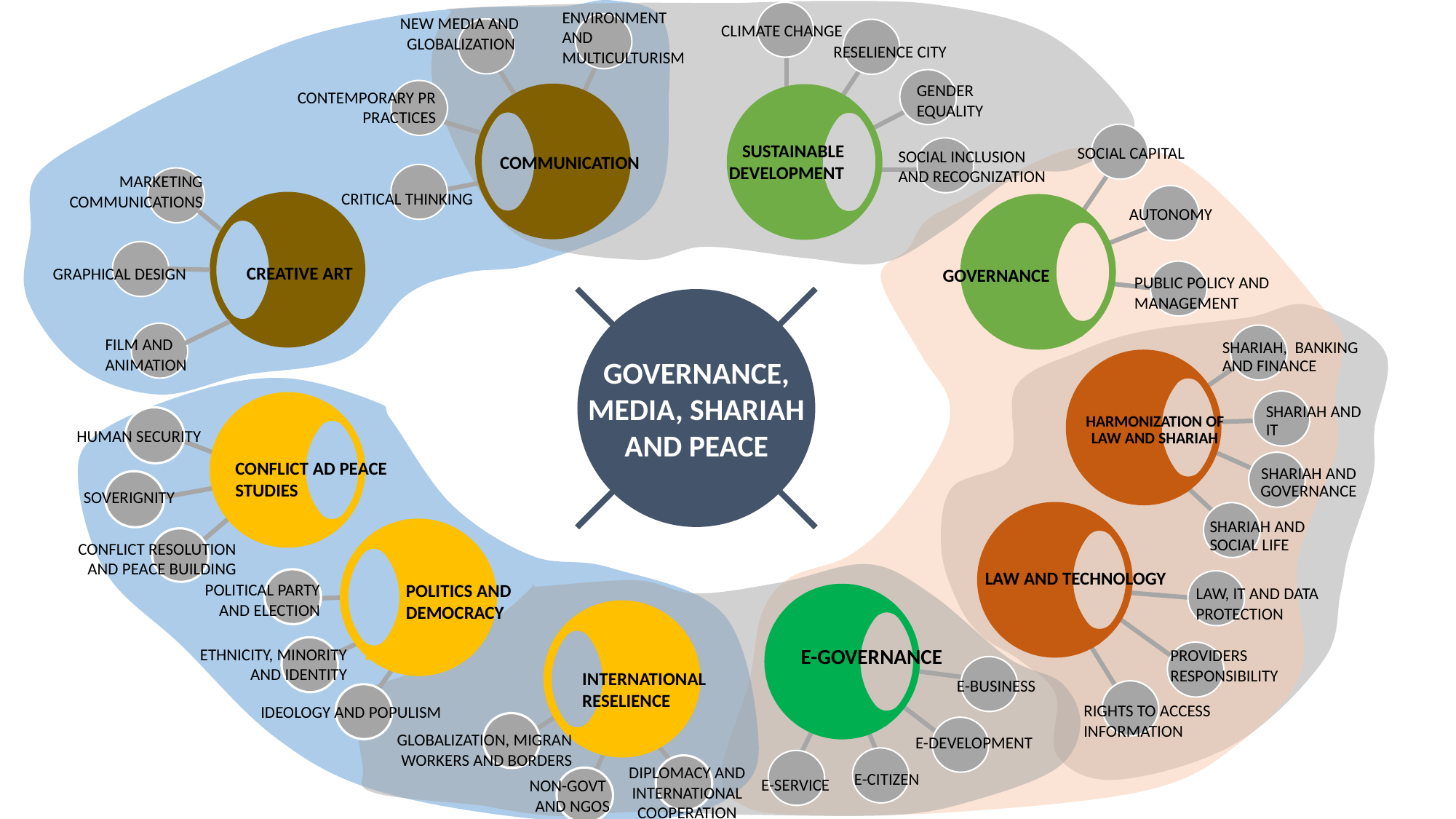

ENVIRONMENT
AND MULTICULTURISM

CLIMATE CHANGE

RESELIENCE CITY

GENDER EQUALITY

SUSTAINABLE DEVELOPMENT

SOCIAL INCLUSION
AND RECOGNIZATION
NEW MEDIA AND
GLOBALIZATION

CONTEMPORARY PR PRACTICES

COMMUNICATION

CRITICAL THINKING

SOCIAL CAPITAL

AUTONOMY
GOVERNANCE

PUBLIC POLICY AND MANAGEMENT

MARKETING COMMUNICATIONS

CREATIVE ART
GRAPHICAL DESIGN

FILM AND ANIMATION
GOVERNANCE, MEDIA, SHARIAH AND PEACE

SHARIAH,  BANKING AND FINANCE

SHARIAH AND  IT
HARMONIZATION OF LAW AND SHARIAH

SHARIAH AND GOVERNANCE

HUMAN SECURITY
CONFLICT AD PEACE STUDIES

SOVERIGNITY

CONFLICT RESOLUTION AND PEACE BUILDING

LAW AND TECHNOLOGY

LAW, IT AND DATA PROTECTION
PROVIDERS
RESPONSIBILITY

RIGHTS TO ACCESS INFORMATION

SHARIAH AND  SOCIAL LIFE

POLITICS AND DEMOCRACY

POLITICAL PARTY AND ELECTION

ETHNICITY, MINORITY
AND IDENTITY

IDEOLOGY AND POPULISM

E-GOVERNANCE

E-BUSINESS

E-DEVELOPMENT

E-CITIZEN
E-SERVICE

INTERNATIONAL RESELIENCE
4

GLOBALIZATION, MIGRAN WORKERS AND BORDERS

DIPLOMACY AND INTERNATIONAL COOPERATION

NON-GOVT
AND NGOS